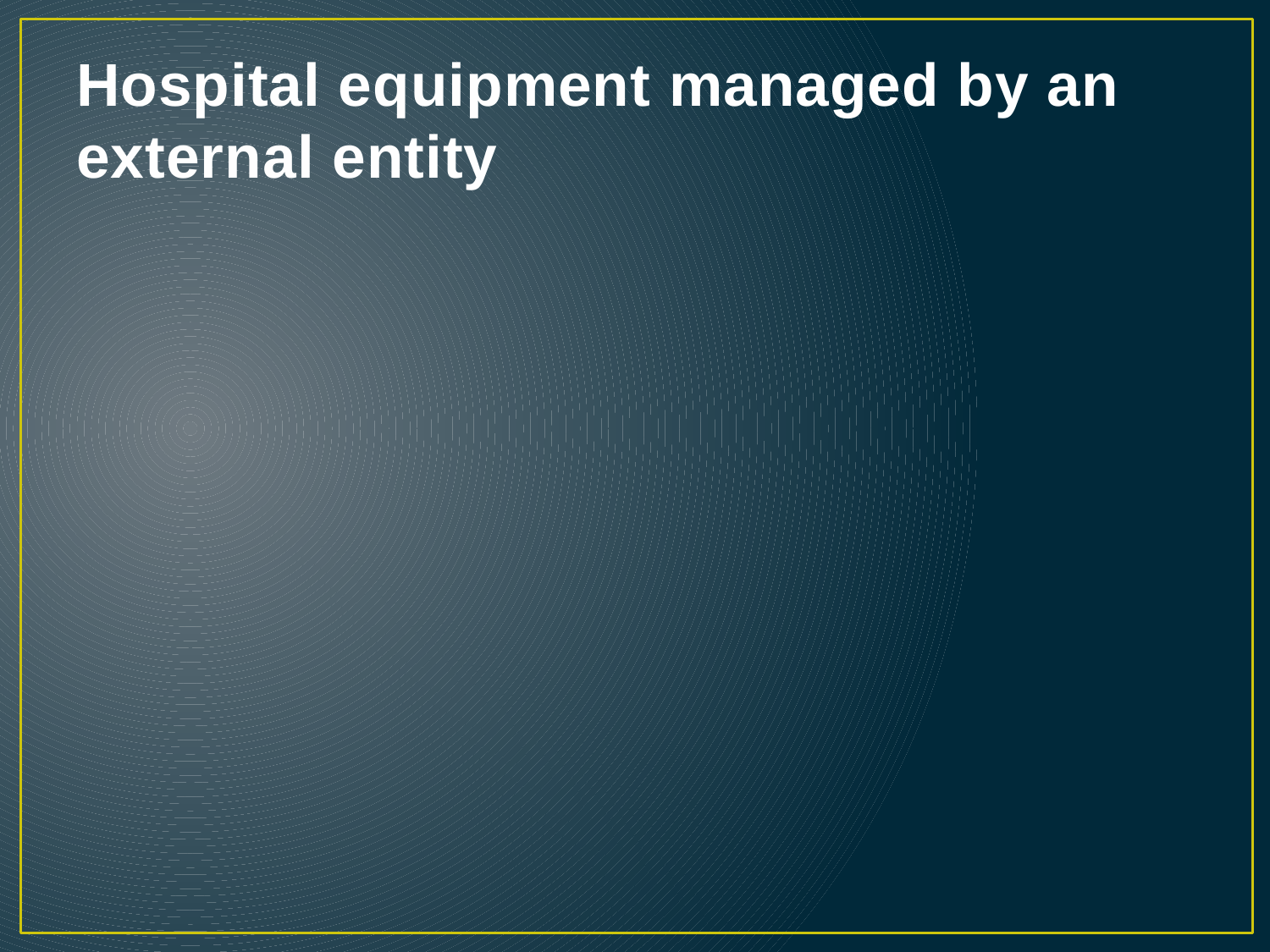

# Hospital equipment managed by an external entity